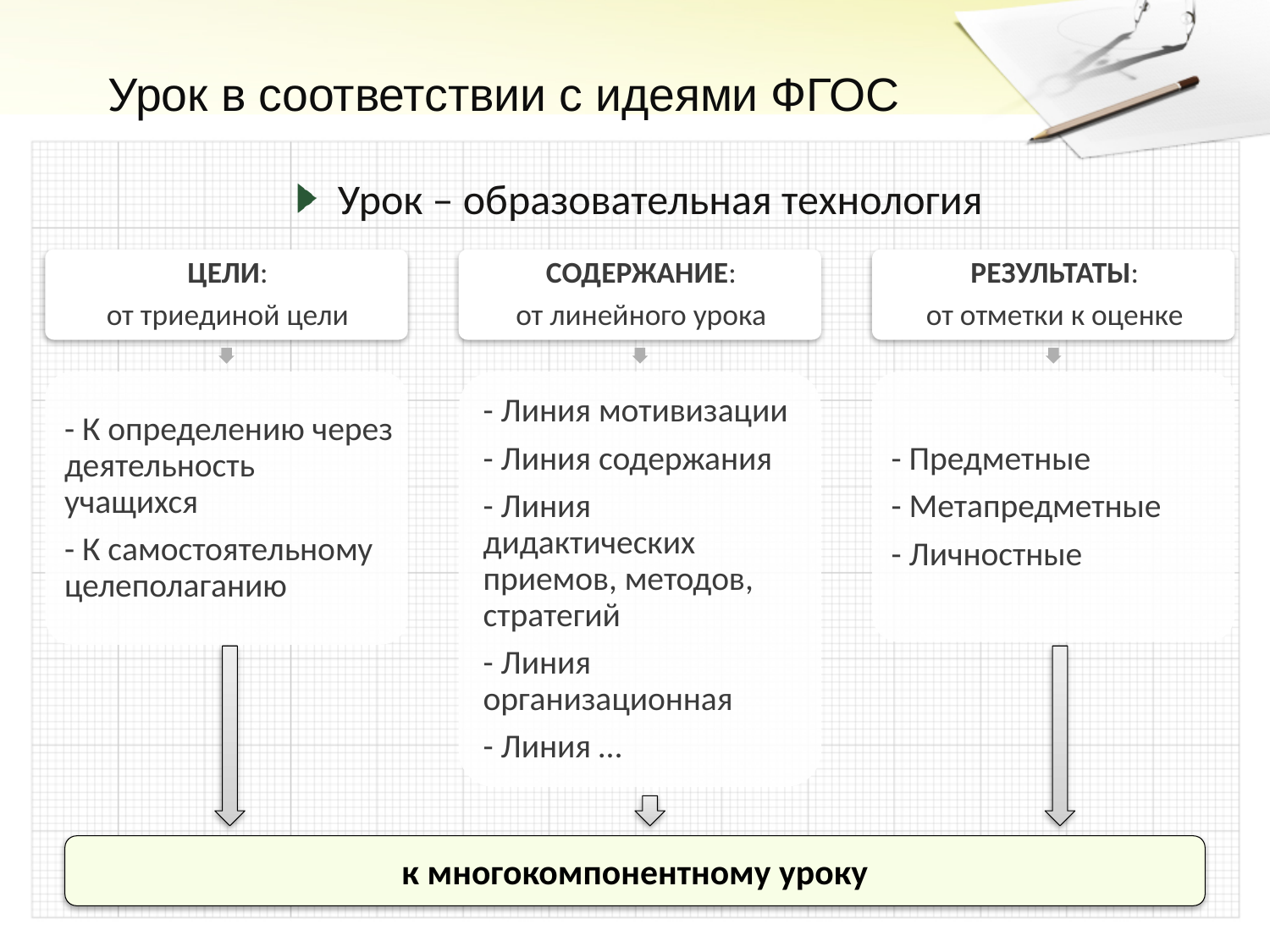

# Урок в соответствии с идеями ФГОС
Урок – образовательная технология
ЦЕЛИ:
от триединой цели
- К определению через деятельность учащихся
- К самостоятельному целеполаганию
СОДЕРЖАНИЕ:
от линейного урока
- Линия мотивизации
- Линия содержания
- Линия дидактических приемов, методов, стратегий
- Линия организационная
- Линия …
РЕЗУЛЬТАТЫ:
от отметки к оценке
- Предметные
- Метапредметные
- Личностные

к многокомпонентному уроку